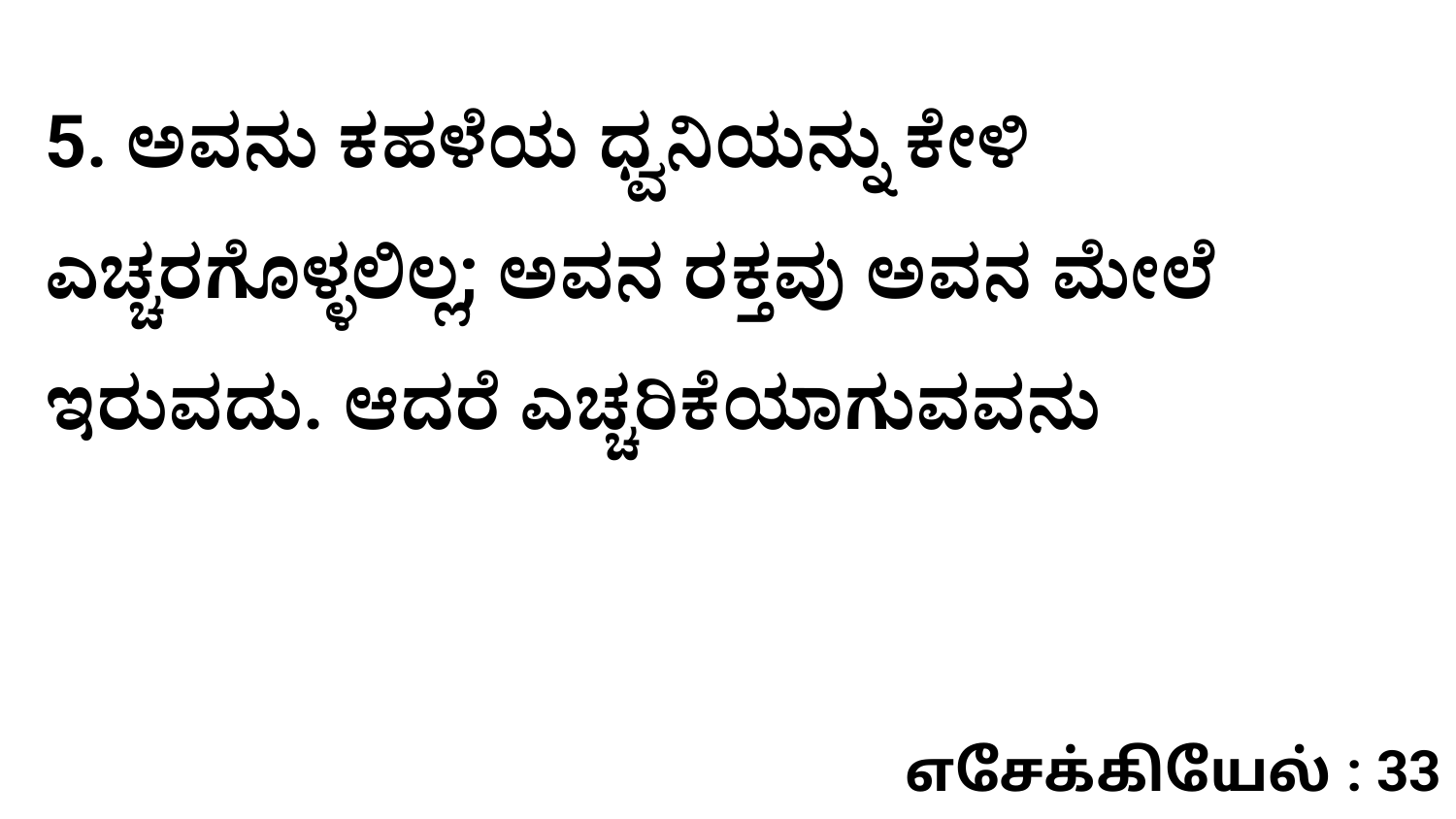

5. ಅವನು ಕಹಳೆಯ ಧ್ವನಿಯನ್ನು ಕೇಳಿ ಎಚ್ಚರಗೊಳ್ಳಲಿಲ್ಲ; ಅವನ ರಕ್ತವು ಅವನ ಮೇಲೆ ಇರುವದು. ಆದರೆ ಎಚ್ಚರಿಕೆಯಾಗುವವನು
எசேக்கியேல் : 33